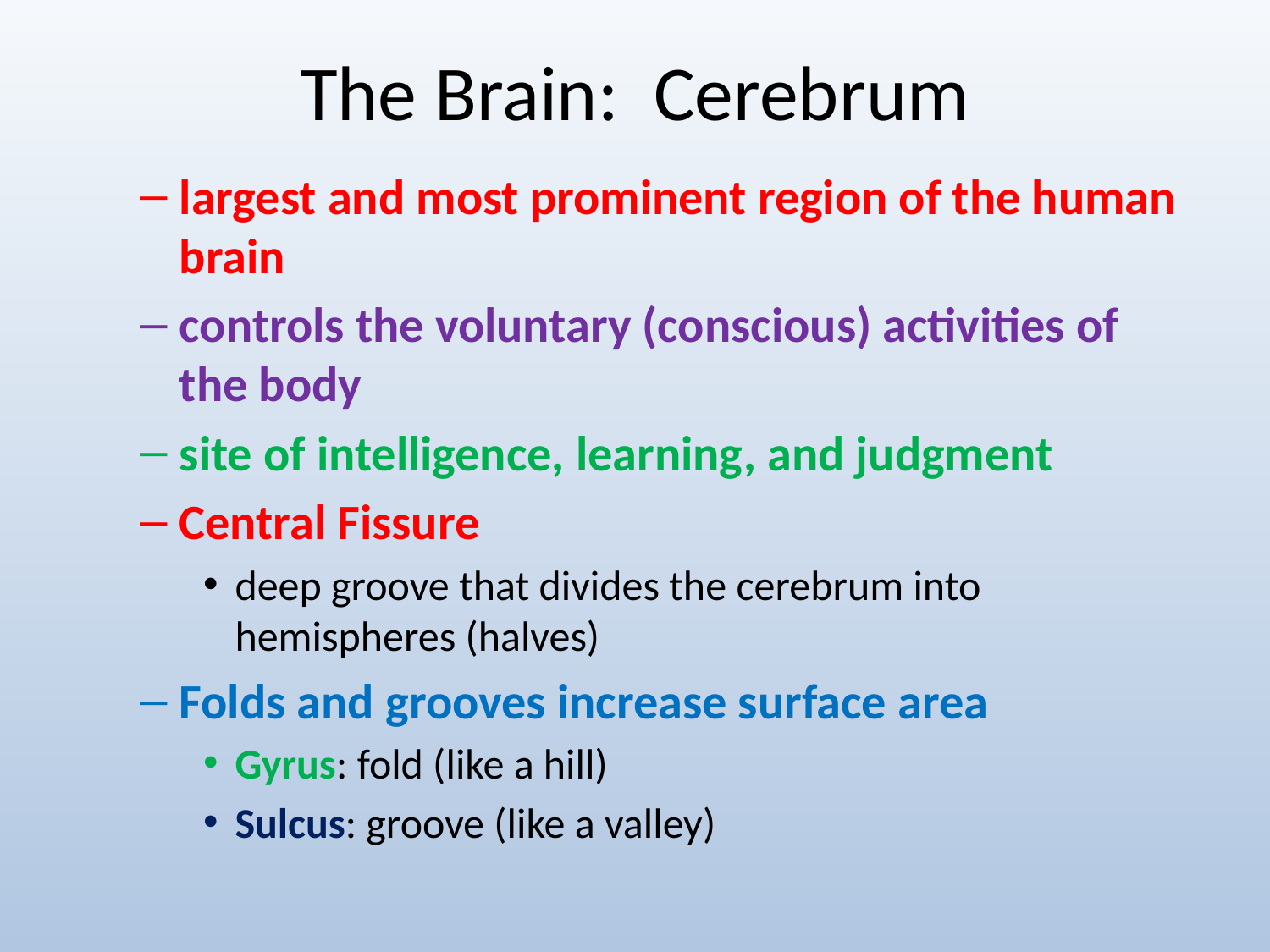

# The Brain:  Cerebrum
largest and most prominent region of the human brain
controls the voluntary (conscious) activities of the body
site of intelligence, learning, and judgment
Central Fissure
deep groove that divides the cerebrum into hemispheres (halves)
Folds and grooves increase surface area
Gyrus: fold (like a hill)
Sulcus: groove (like a valley)